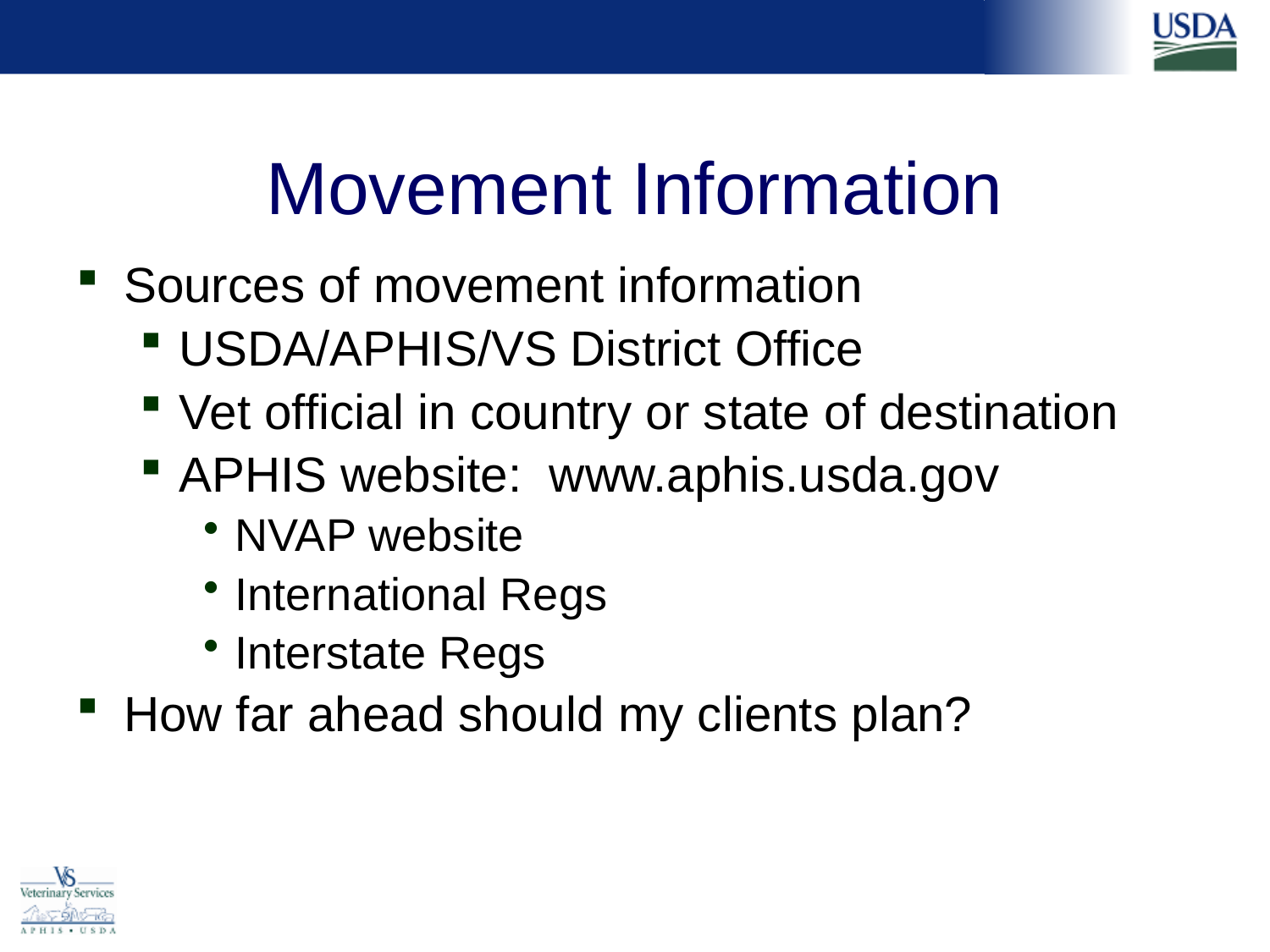

# Movement Information
Sources of movement information
USDA/APHIS/VS District Office
Vet official in country or state of destination
APHIS website:  www.aphis.usda.gov
NVAP website
International Regs
Interstate Regs
How far ahead should my clients plan?